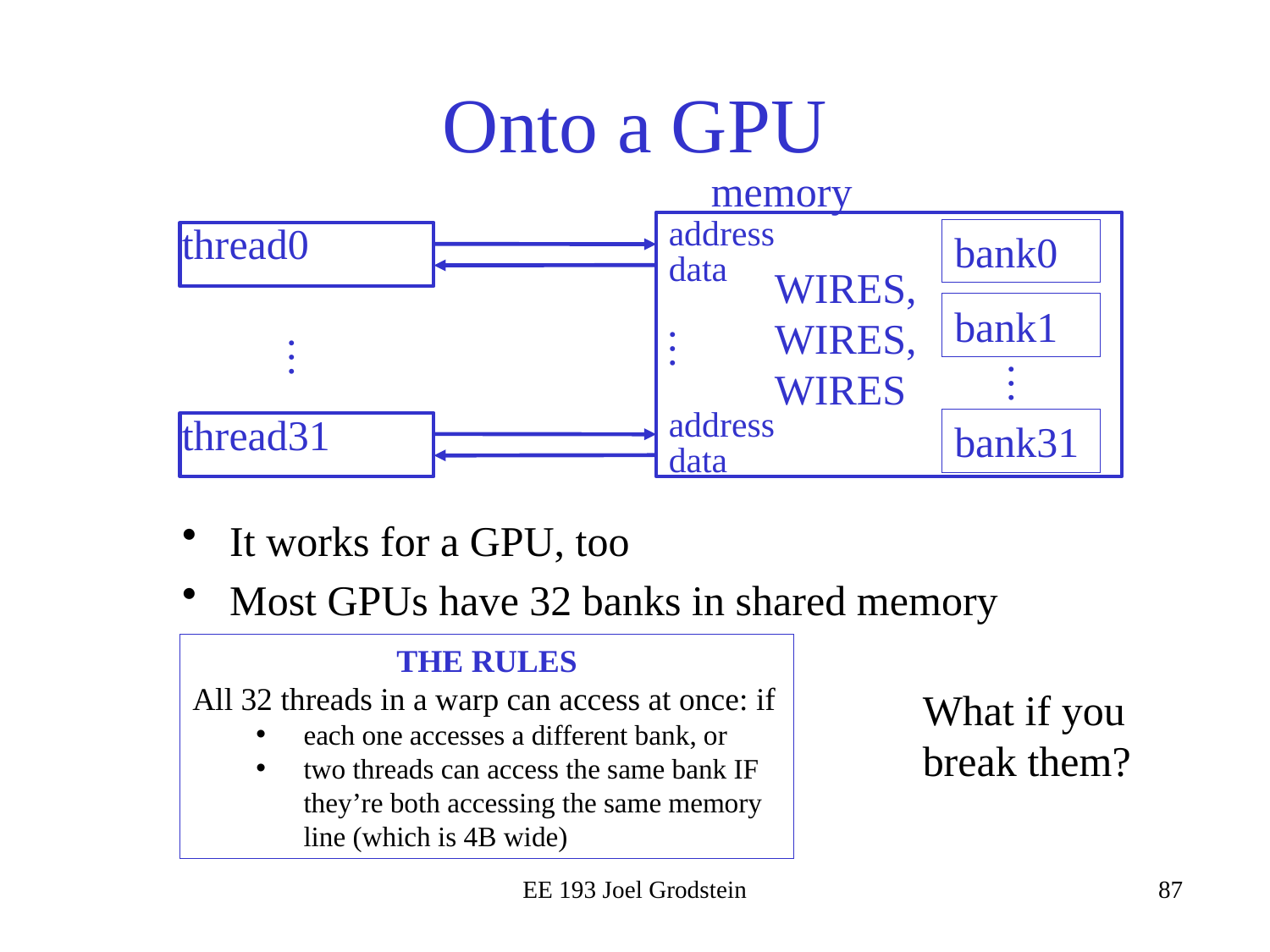

# Onto a GPU
memory
thread0
address
data

bank0

WIRES,
WIRES,
WIRES
bank1
…
…
…
thread31
address
data
bank31

It works for a GPU, too
Most GPUs have 32 banks in shared memory
THE RULES
All 32 threads in a warp can access at once: if
each one accesses a different bank, or
two threads can access the same bank IF they’re both accessing the same memory line (which is 4B wide)
What if you break them?
EE 193 Joel Grodstein